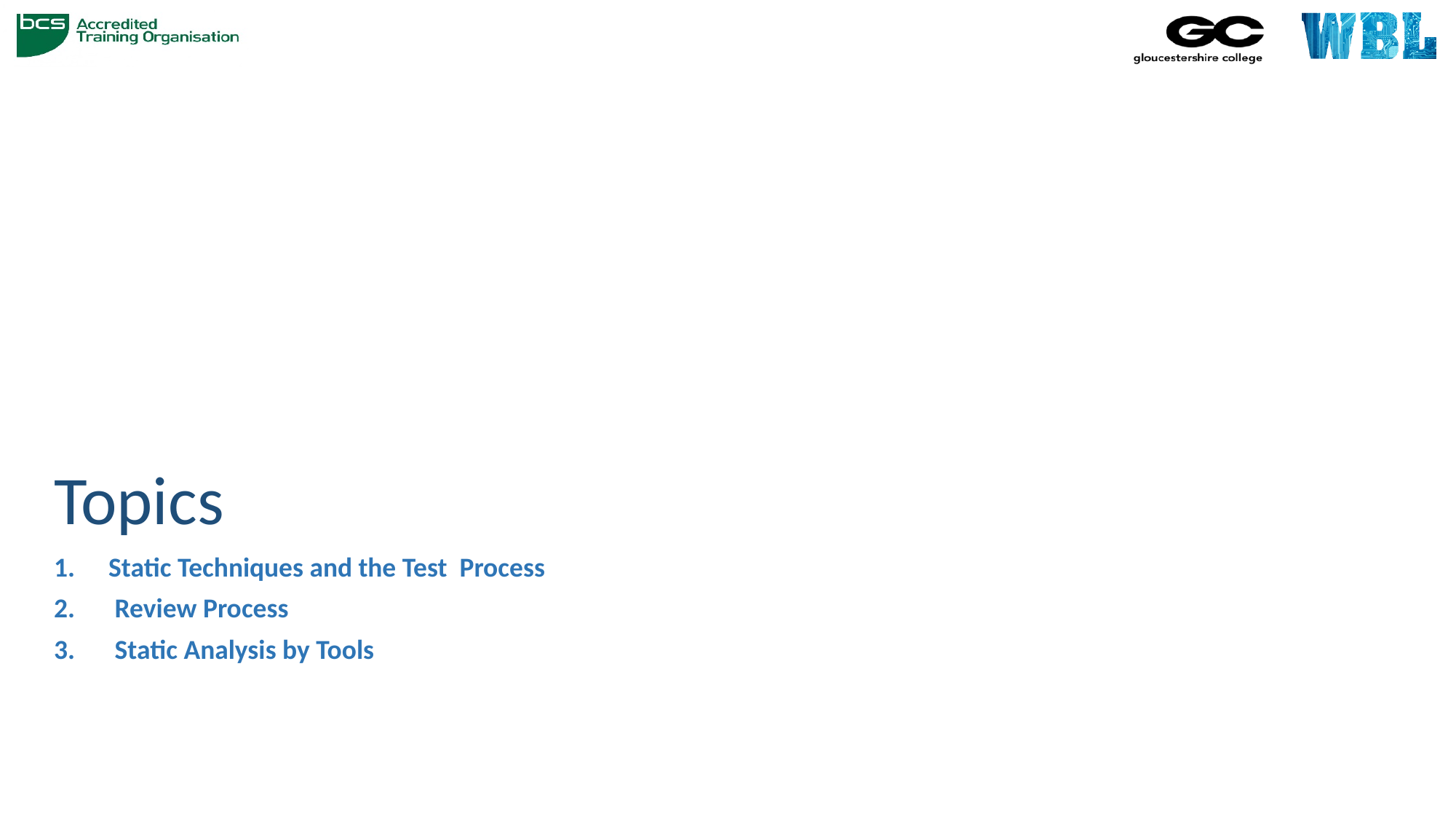

# Topics
Static Techniques and the Test  Process
 Review Process
 Static Analysis by Tools